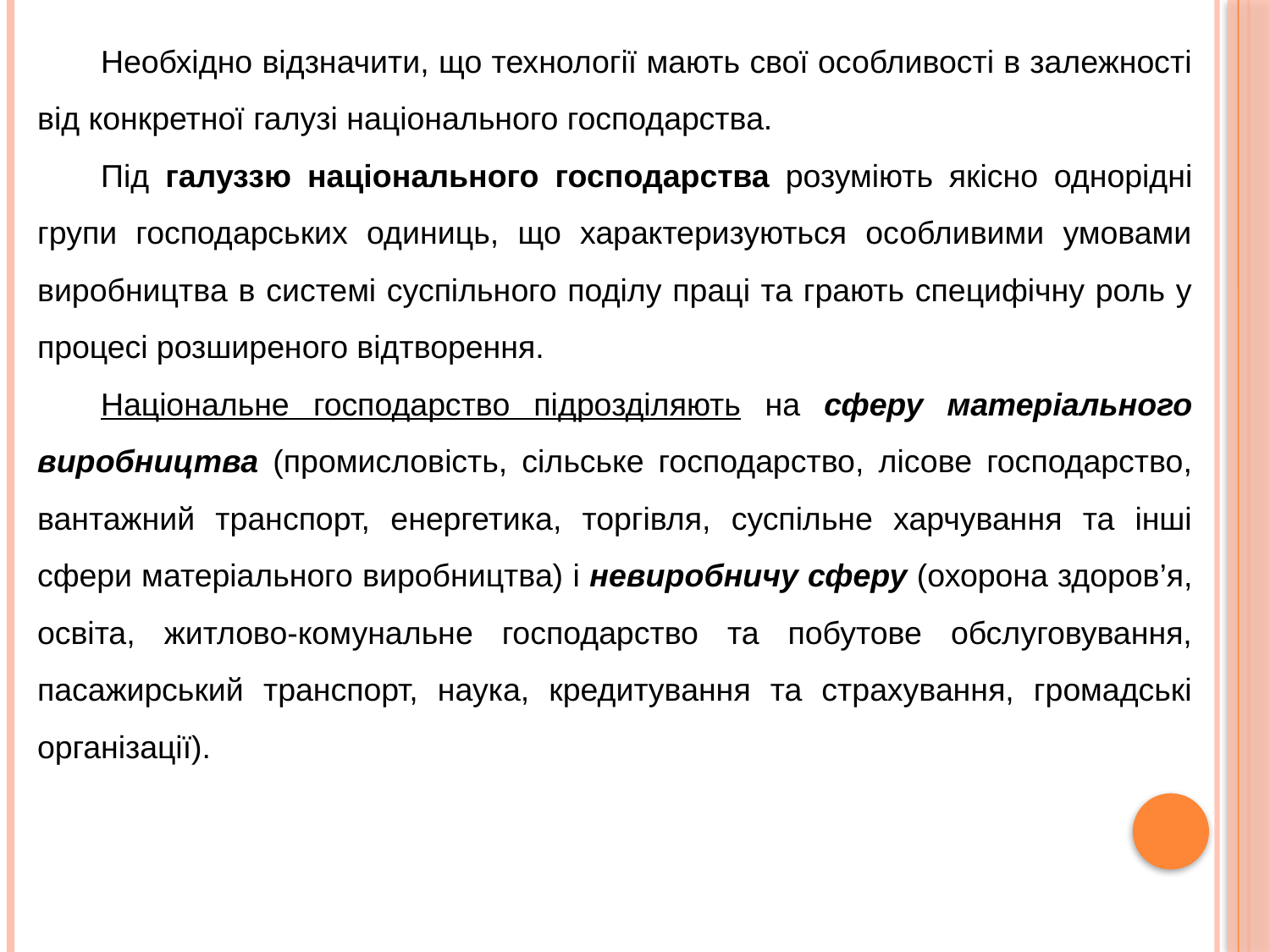

Необхідно відзначити, що технології мають свої особливості в залежності від конкретної галузі національного господарства.
Під галуззю національного господарства розуміють якісно однорідні групи господарських одиниць, що характеризуються особливими умовами виробництва в системі суспільного поділу праці та грають специфічну роль у процесі розширеного відтворення.
Національне господарство підрозділяють на сферу матеріального виробництва (промисловість, сільське господарство, лісове господарство, вантажний транспорт, енергетика, торгівля, суспільне харчування та інші сфери матеріального виробництва) і невиробничу сферу (охорона здоров’я, освіта, житлово-комунальне господарство та побутове обслуговування, пасажирський транспорт, наука, кредитування та страхування, громадські організації).